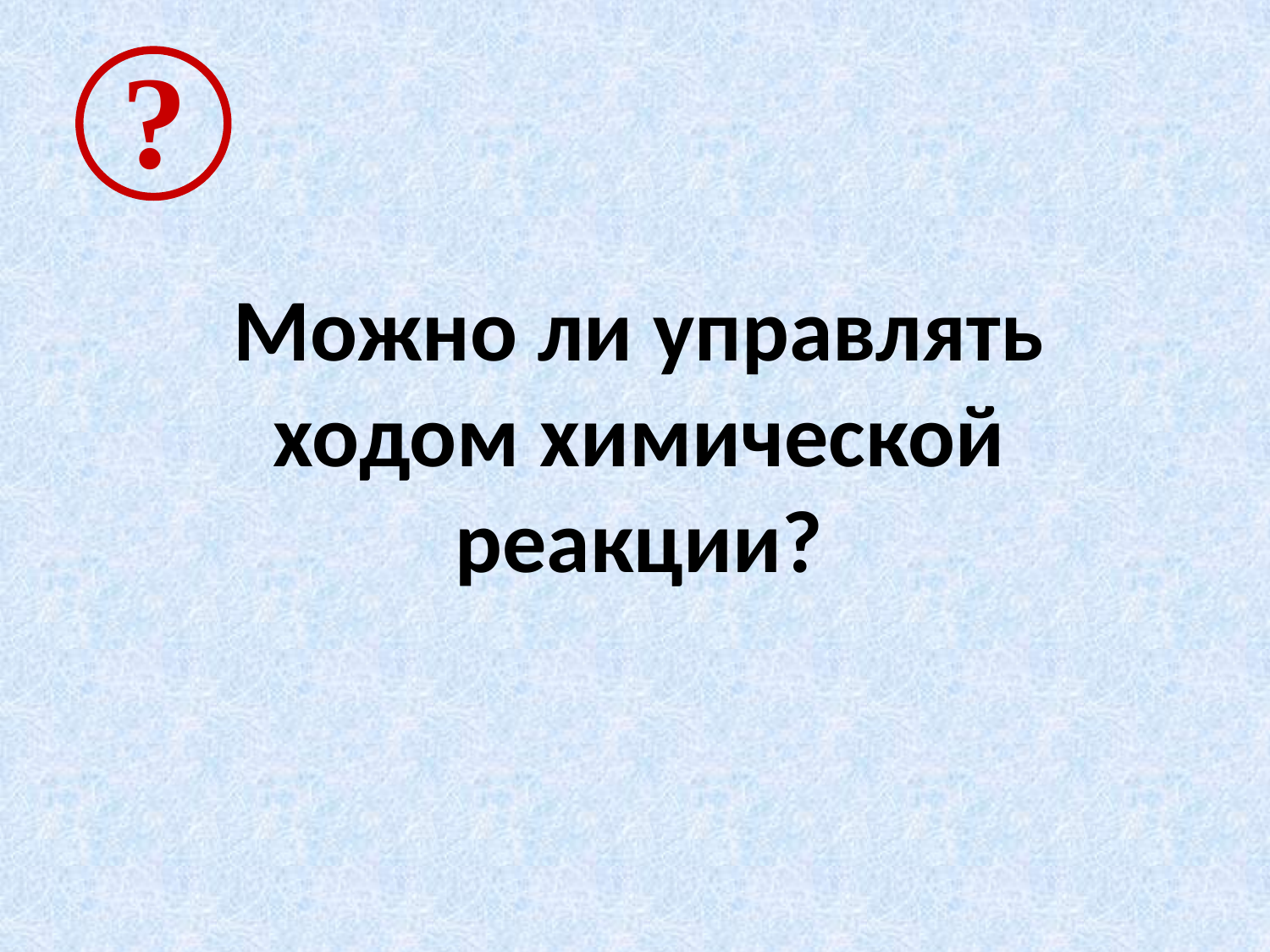

?

# Можно ли управлять ходом химической реакции?